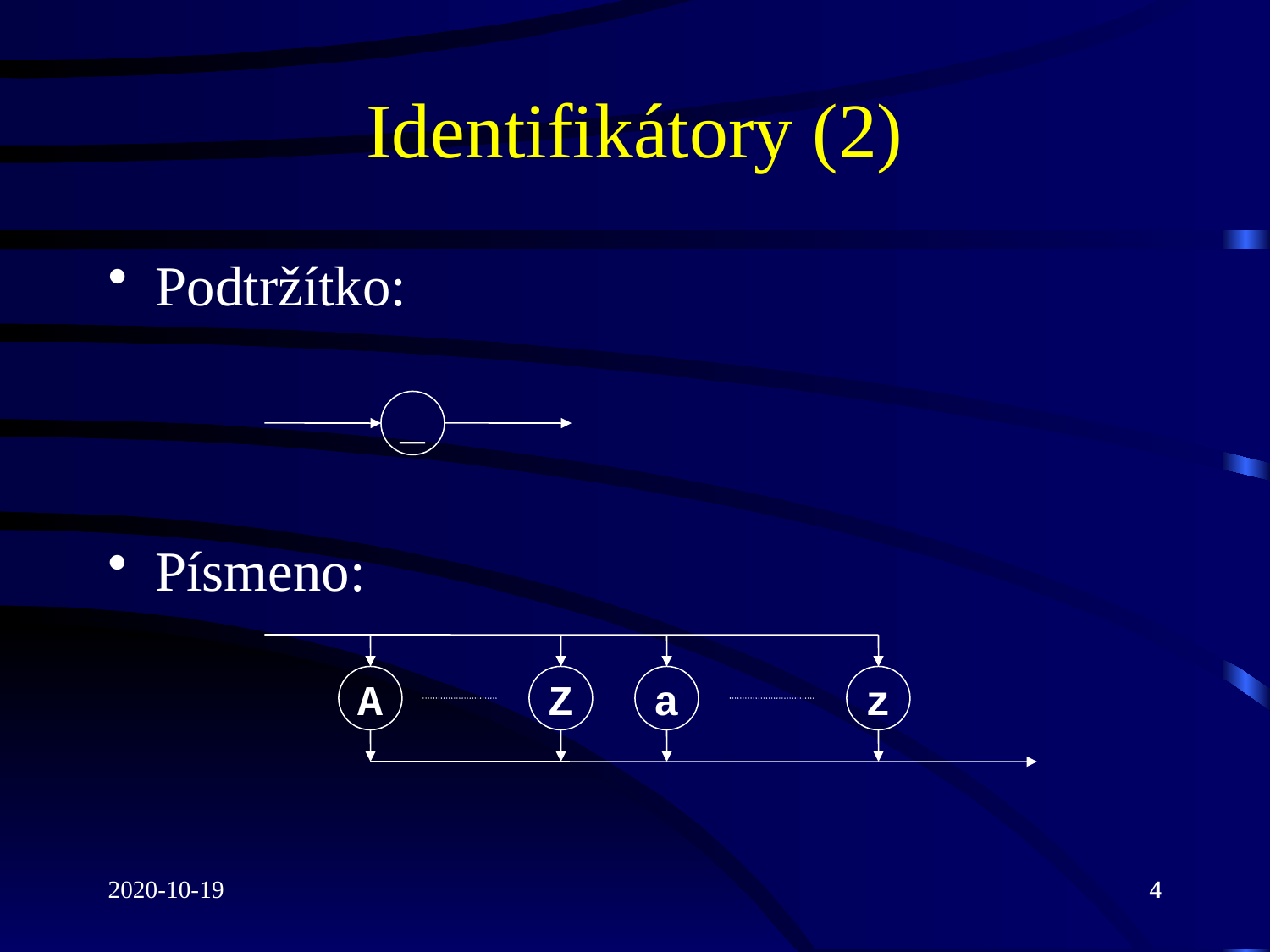

# Identifikátory (2)
Podtržítko:
_

Písmeno:

A
Z
a
z

2020-10-19
4